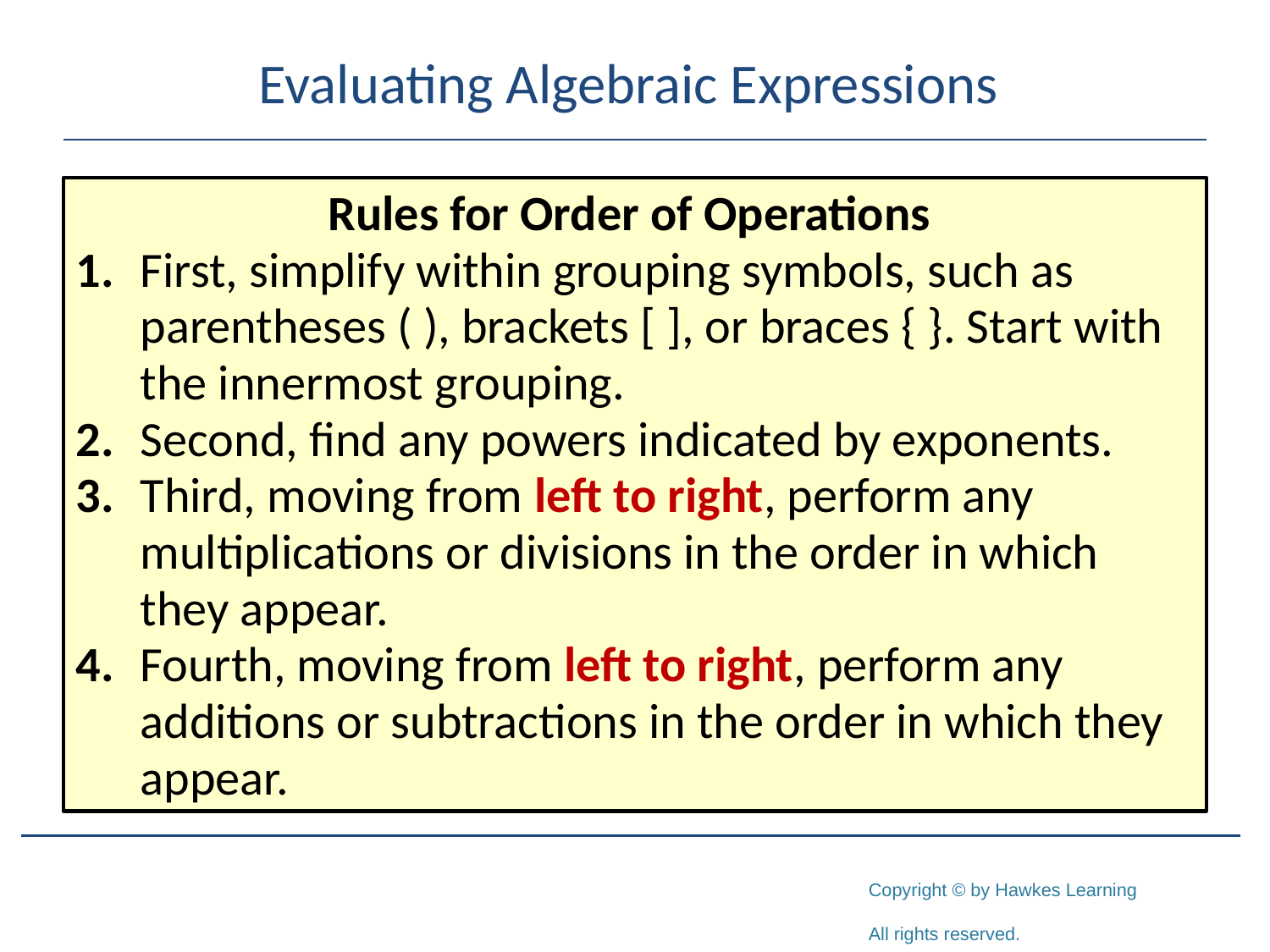

# Evaluating Algebraic Expressions
Rules for Order of Operations
1.	First, simplify within grouping symbols, such as parentheses ( ), brackets [ ], or braces { }. Start with the innermost grouping.
2.	Second, find any powers indicated by exponents.
3.	Third, moving from left to right, perform any multiplications or divisions in the order in which they appear.
4.	Fourth, moving from left to right, perform any additions or subtractions in the order in which they appear.